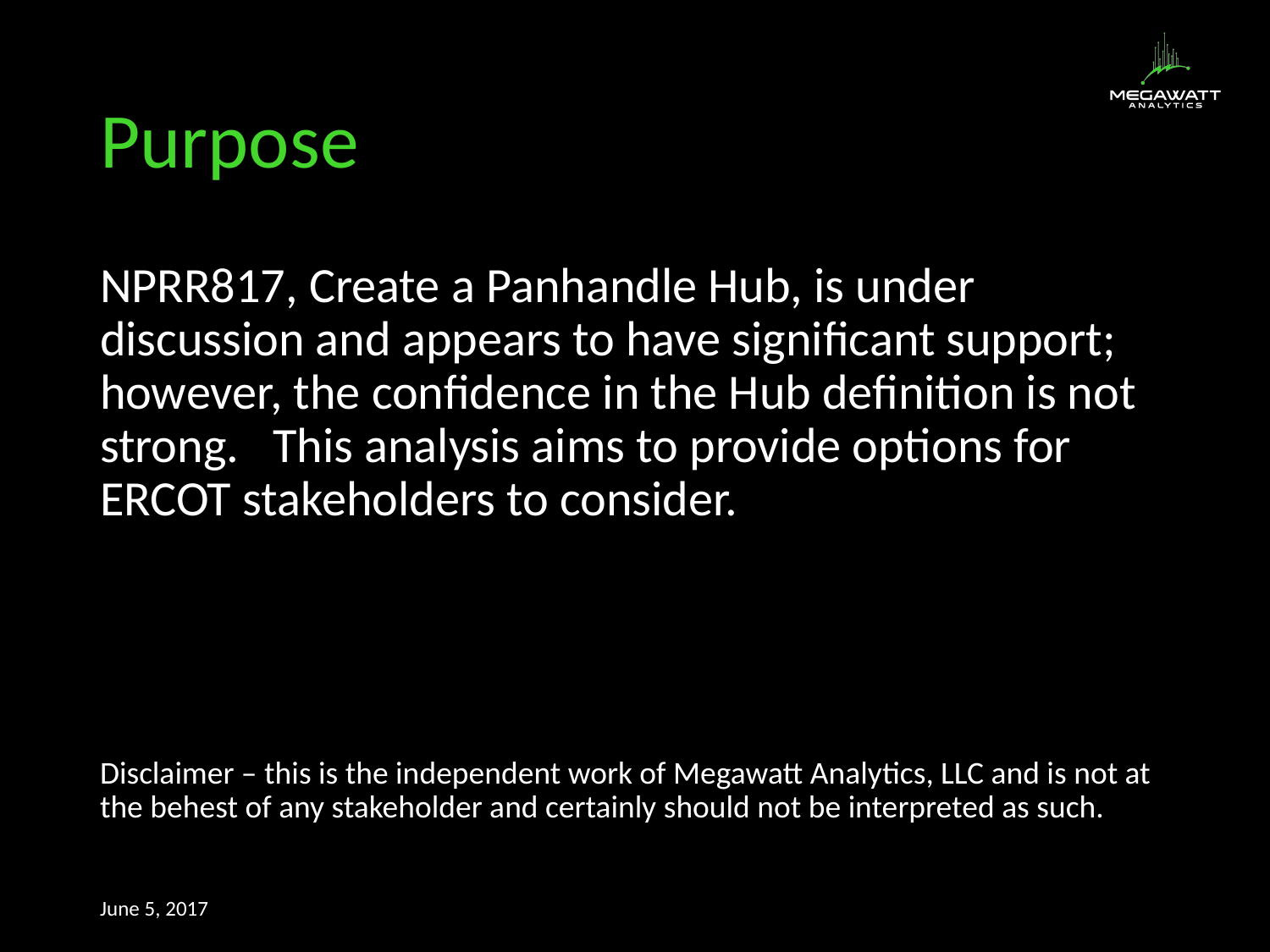

# Purpose
NPRR817, Create a Panhandle Hub, is under discussion and appears to have significant support; however, the confidence in the Hub definition is not strong.   This analysis aims to provide options for ERCOT stakeholders to consider.

Disclaimer – this is the independent work of Megawatt Analytics, LLC and is not at the behest of any stakeholder and certainly should not be interpreted as such.
June 5, 2017